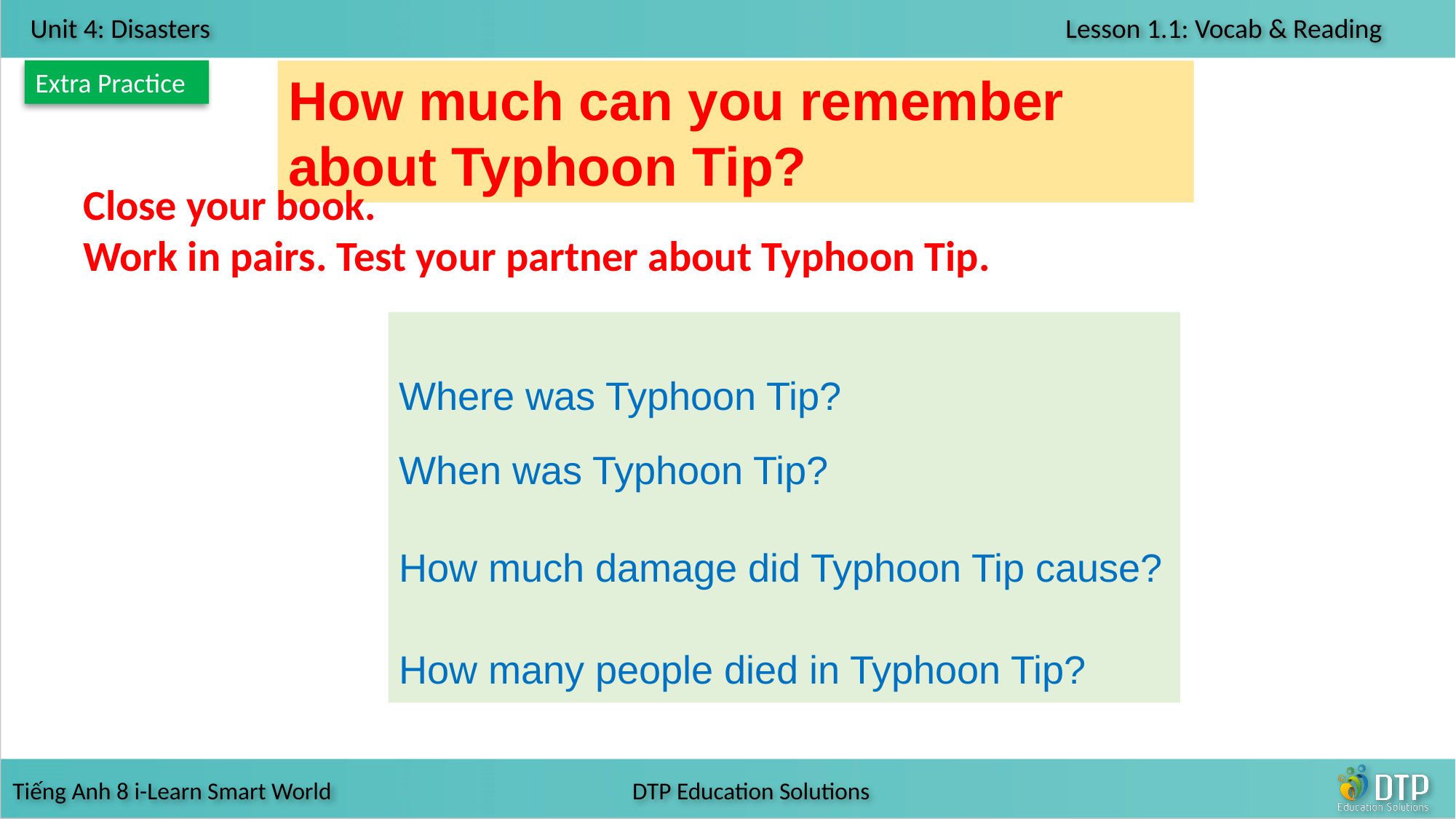

Extra Practice
How much can you remember about Typhoon Tip?
Close your book.
Work in pairs. Test your partner about Typhoon Tip.
Where was Typhoon Tip?
When was Typhoon Tip?
How much damage did Typhoon Tip cause?
How many people died in Typhoon Tip?